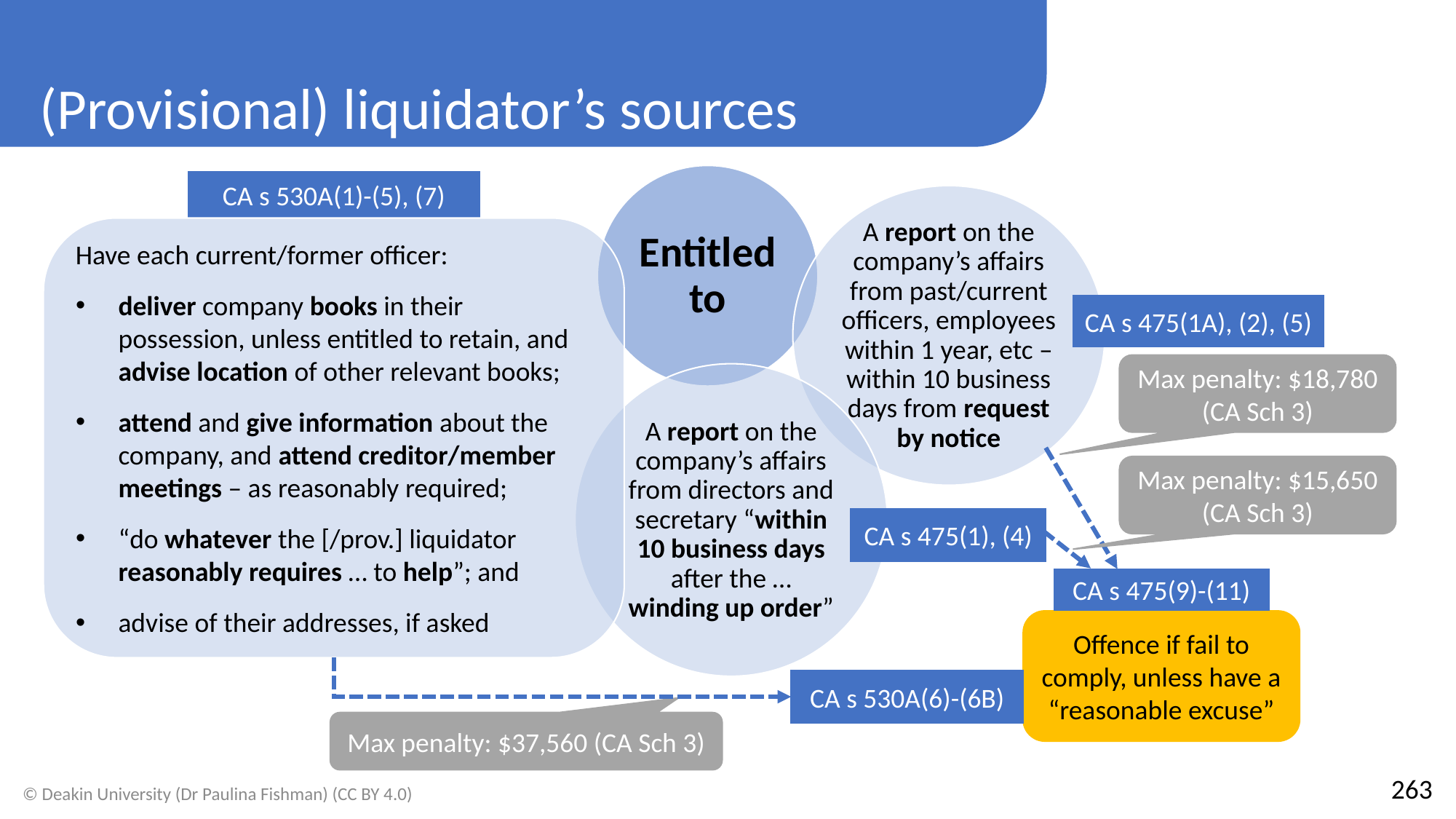

(Provisional) liquidator’s sources
Entitled to
A report on the company’s affairs from past/current officers, employees within 1 year, etc – within 10 business days from request by notice
A report on the company’s affairs from directors and secretary “within 10 business days after the … winding up order”
CA s 530A(1)-(5), (7)
Have each current/former officer:
deliver company books in their possession, unless entitled to retain, and advise location of other relevant books;
attend and give information about the company, and attend creditor/member meetings – as reasonably required;
“do whatever the [/prov.] liquidator reasonably requires … to help”; and
advise of their addresses, if asked
CA s 475(1A), (2), (5)
Max penalty: $18,780 (CA Sch 3)
Max penalty: $15,650 (CA Sch 3)
CA s 475(1), (4)
CA s 475(9)-(11)
Offence if fail to comply, unless have a “reasonable excuse”
CA s 530A(6)-(6B)
Max penalty: $37,560 (CA Sch 3)
263
© Deakin University (Dr Paulina Fishman) (CC BY 4.0)